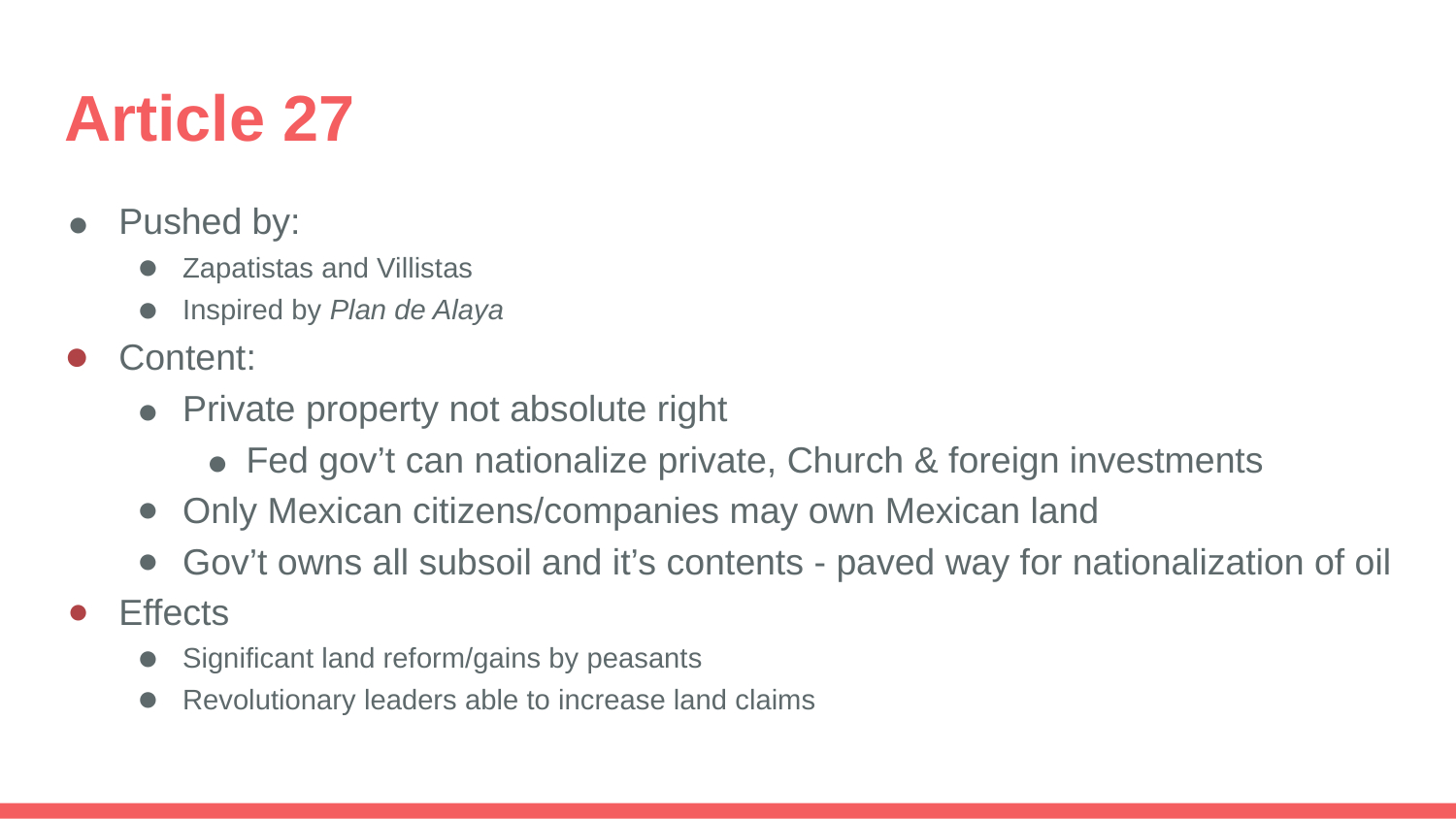

# Article 27
Pushed by:
Zapatistas and Villistas
Inspired by Plan de Alaya
Content:
Private property not absolute right
Fed gov’t can nationalize private, Church & foreign investments
Only Mexican citizens/companies may own Mexican land
Gov’t owns all subsoil and it’s contents - paved way for nationalization of oil
Effects
Significant land reform/gains by peasants
Revolutionary leaders able to increase land claims